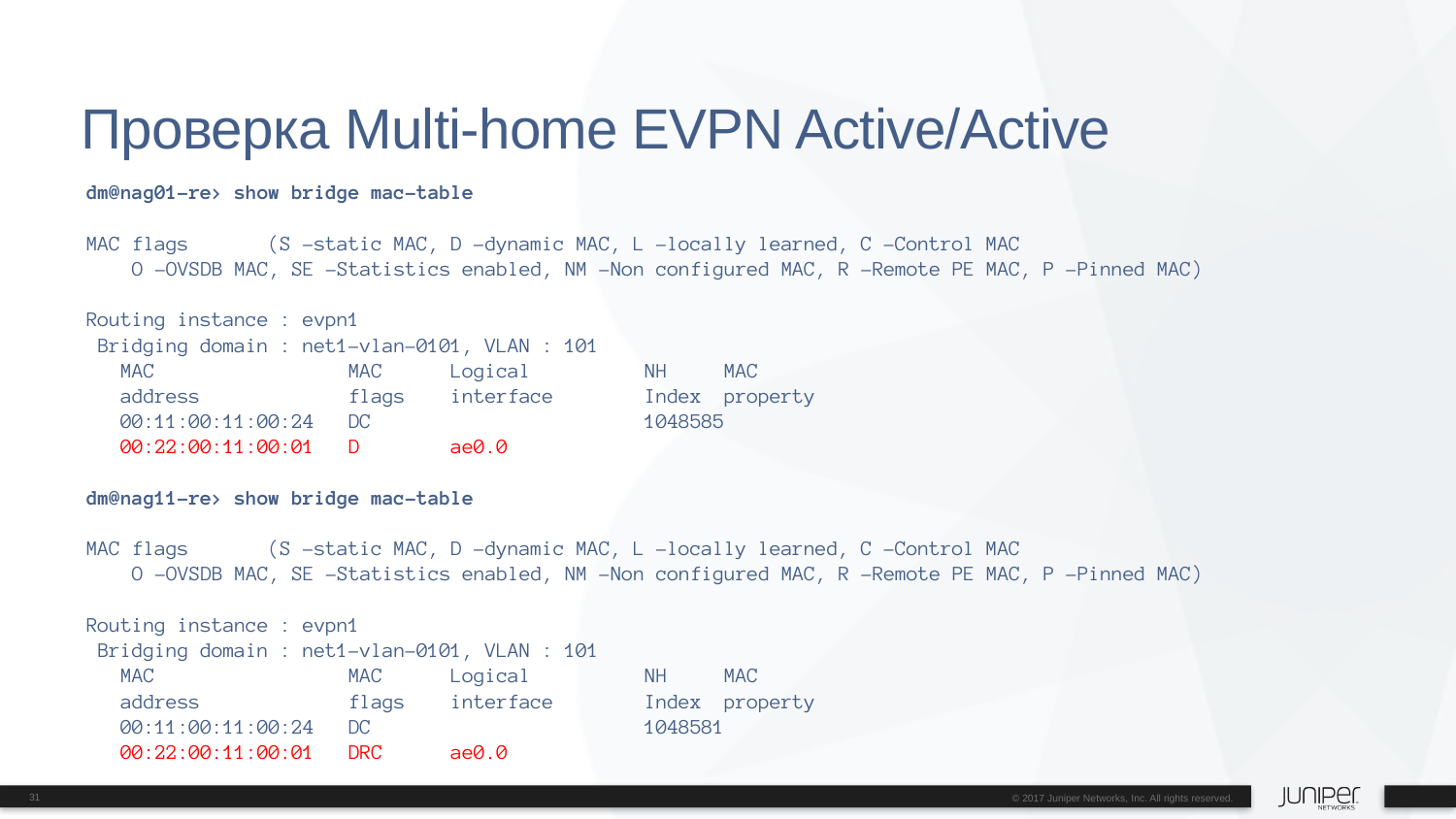

# Проверка Multi-home EVPN Active/Active
dm@nag01-re> show bridge mac-table

MAC flags       (S -static MAC, D -dynamic MAC, L -locally learned, C -Control MAC
    O -OVSDB MAC, SE -Statistics enabled, NM -Non configured MAC, R -Remote PE MAC, P -Pinned MAC)

Routing instance : evpn1
 Bridging domain : net1-vlan-0101, VLAN : 101
   MAC                 MAC      Logical          NH     MAC
   address             flags    interface        Index  property
   00:11:00:11:00:24   DC                        1048585
   00:22:00:11:00:01   D        ae0.0

dm@nag11-re> show bridge mac-table

MAC flags       (S -static MAC, D -dynamic MAC, L -locally learned, C -Control MAC
    O -OVSDB MAC, SE -Statistics enabled, NM -Non configured MAC, R -Remote PE MAC, P -Pinned MAC)

Routing instance : evpn1
 Bridging domain : net1-vlan-0101, VLAN : 101
   MAC                 MAC      Logical          NH     MAC
   address             flags    interface        Index  property
   00:11:00:11:00:24   DC                        1048581
   00:22:00:11:00:01   DRC      ae0.0